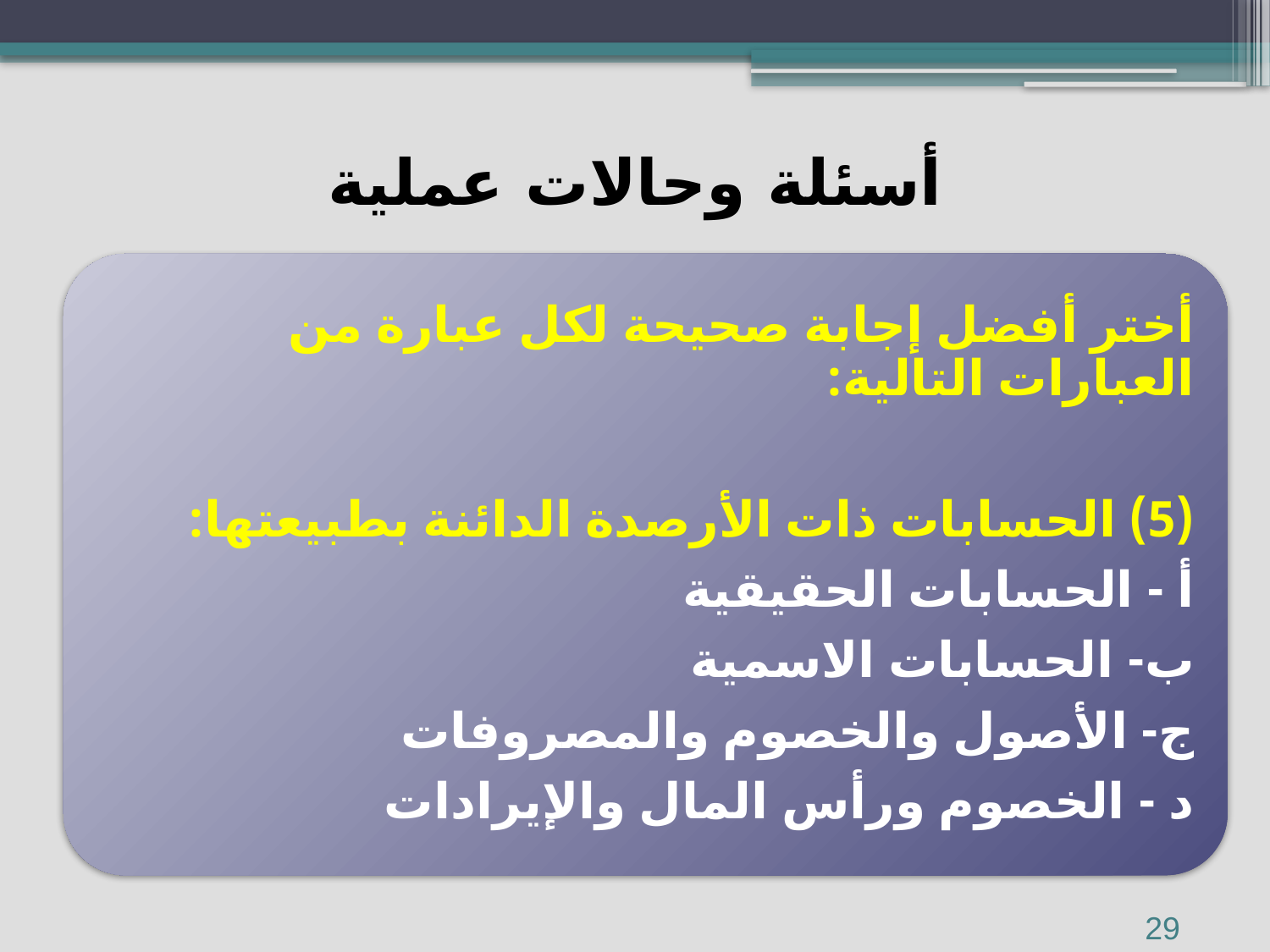

# أسئلة وحالات عملية
أختر أفضل إجابة صحيحة لكل عبارة من العبارات التالية:

(5) الحسابات ذات الأرصدة الدائنة بطبيعتها:
	أ - الحسابات الحقيقية
	ب- الحسابات الاسمية
	ج- الأصول والخصوم والمصروفات
	د - الخصوم ورأس المال والإيرادات
29